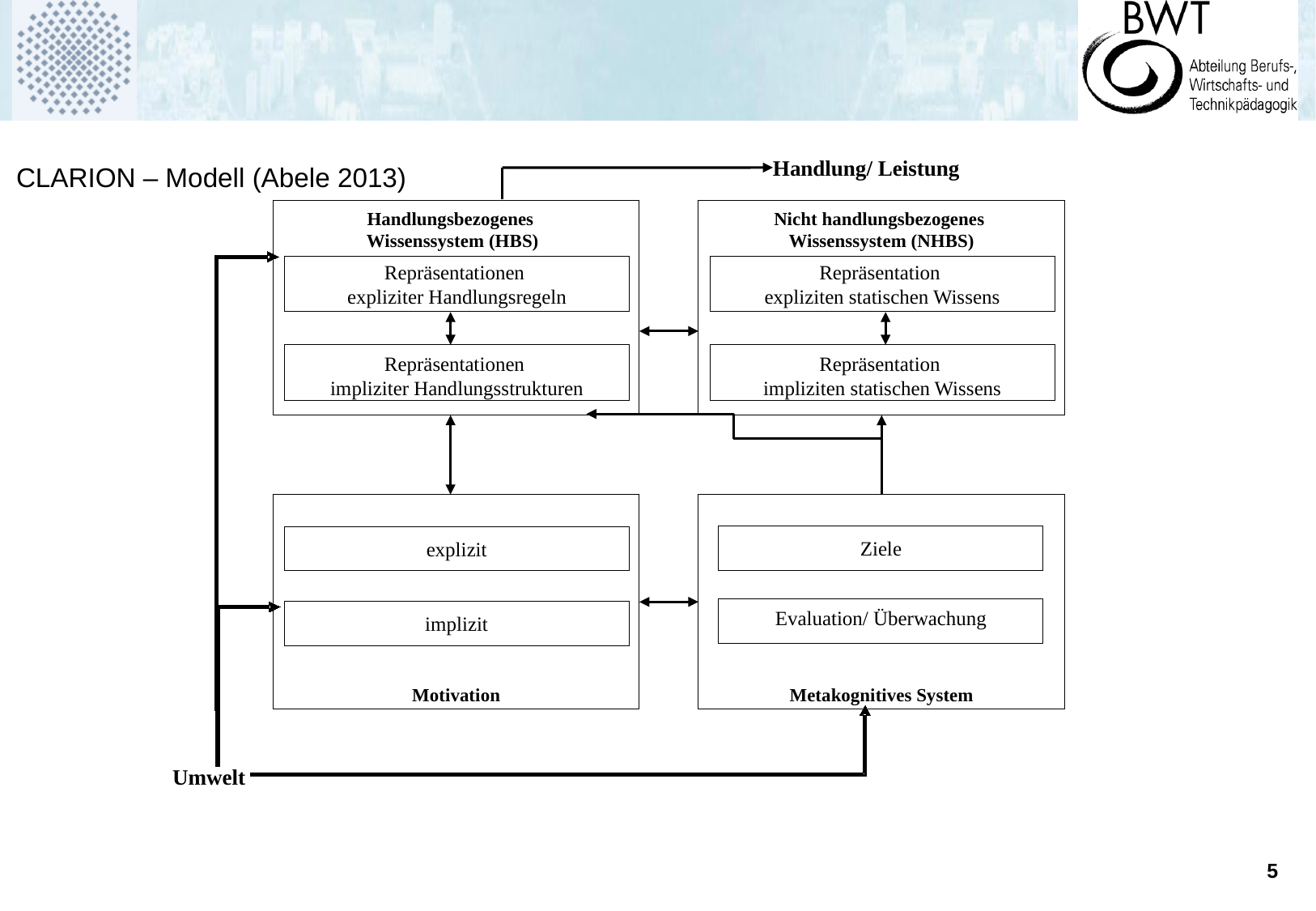

CLARION – Modell (Abele 2013)
Handlung/ Leistung

Handlungsbezogenes
Wissenssystem (HBS)
Nicht handlungsbezogenes
Wissenssystem (NHBS)

Repräsentationen
expliziter Handlungsregeln

Repräsentation
expliziten statischen Wissens
Repräsentationen
impliziter Handlungsstrukturen

Repräsentation
impliziten statischen Wissens

Evaluation/ Überwachung
Metakognitives System

Ziele

explizit

implizit
Motivation
Umwelt